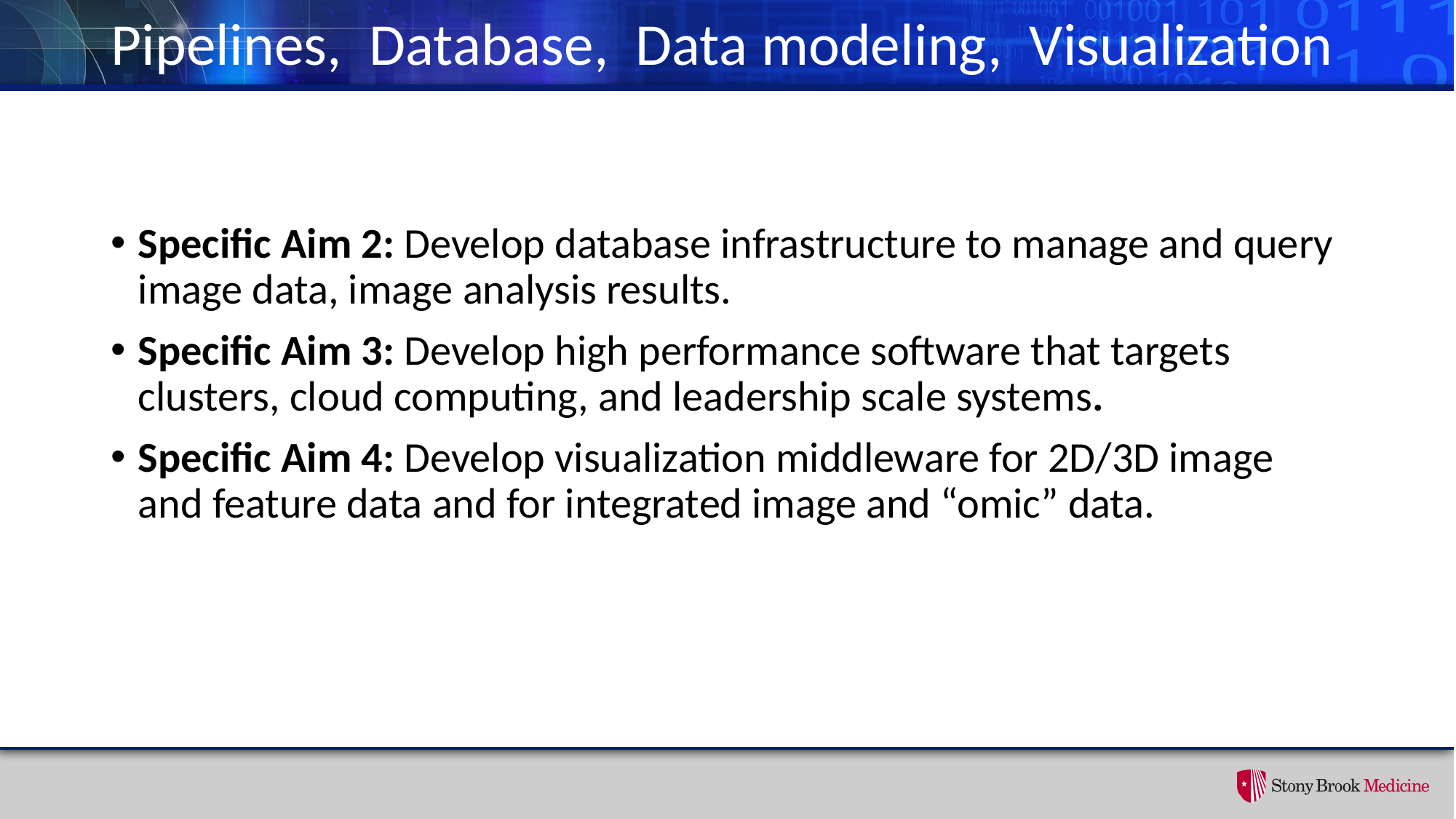

# Pipelines,  Database,  Data modeling,  Visualization
Specific Aim 2: Develop database infrastructure to manage and query image data, image analysis results.
Specific Aim 3: Develop high performance software that targets clusters, cloud computing, and leadership scale systems.
Specific Aim 4: Develop visualization middleware for 2D/3D image and feature data and for integrated image and “omic” data.